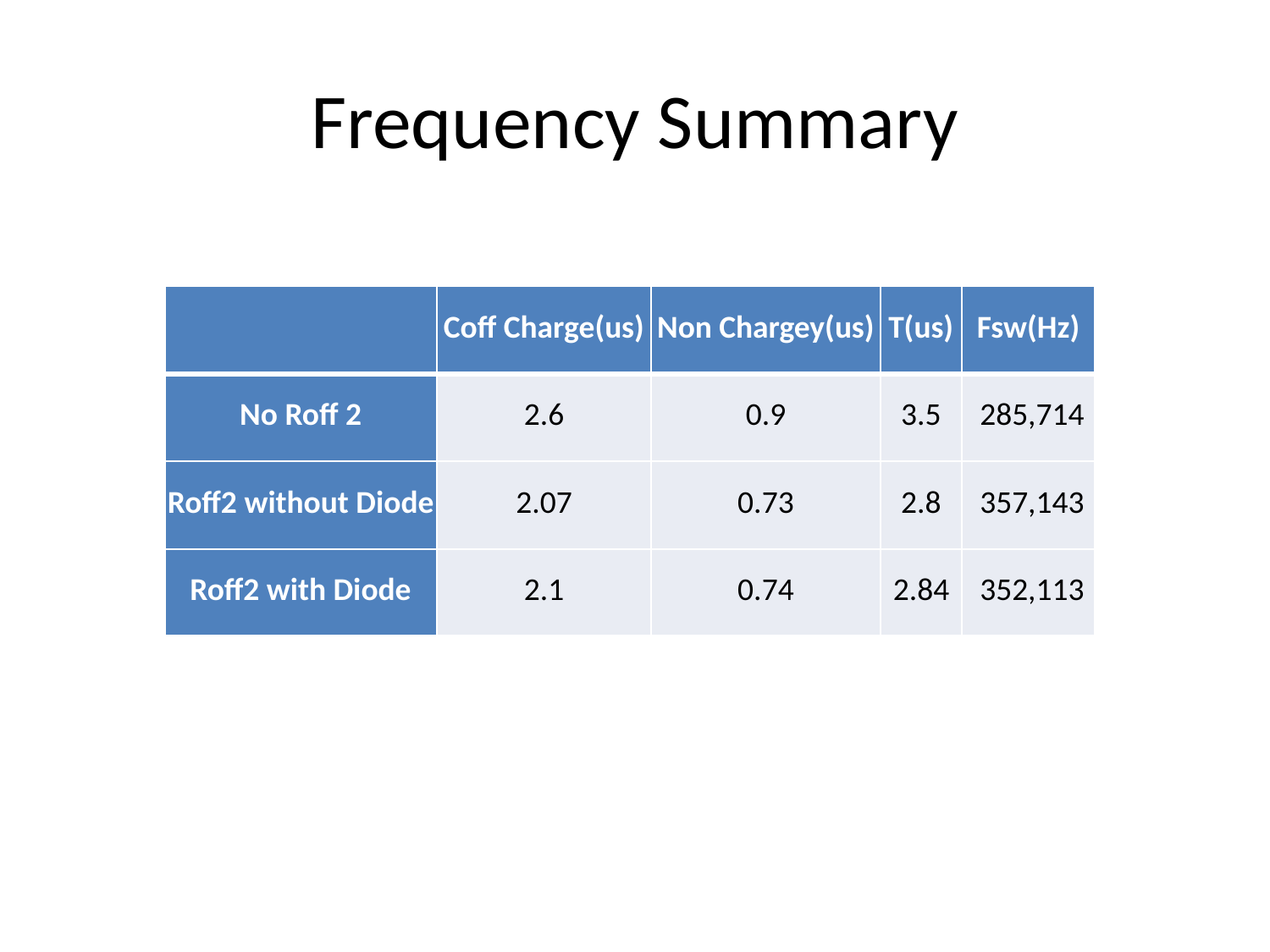

# Frequency Summary
|  | Coff Charge(us) | Non Chargey(us) | T(us) | Fsw(Hz) |
| --- | --- | --- | --- | --- |
| No Roff 2 | 2.6 | 0.9 | 3.5 | 285,714 |
| Roff2 without Diode | 2.07 | 0.73 | 2.8 | 357,143 |
| Roff2 with Diode | 2.1 | 0.74 | 2.84 | 352,113 |